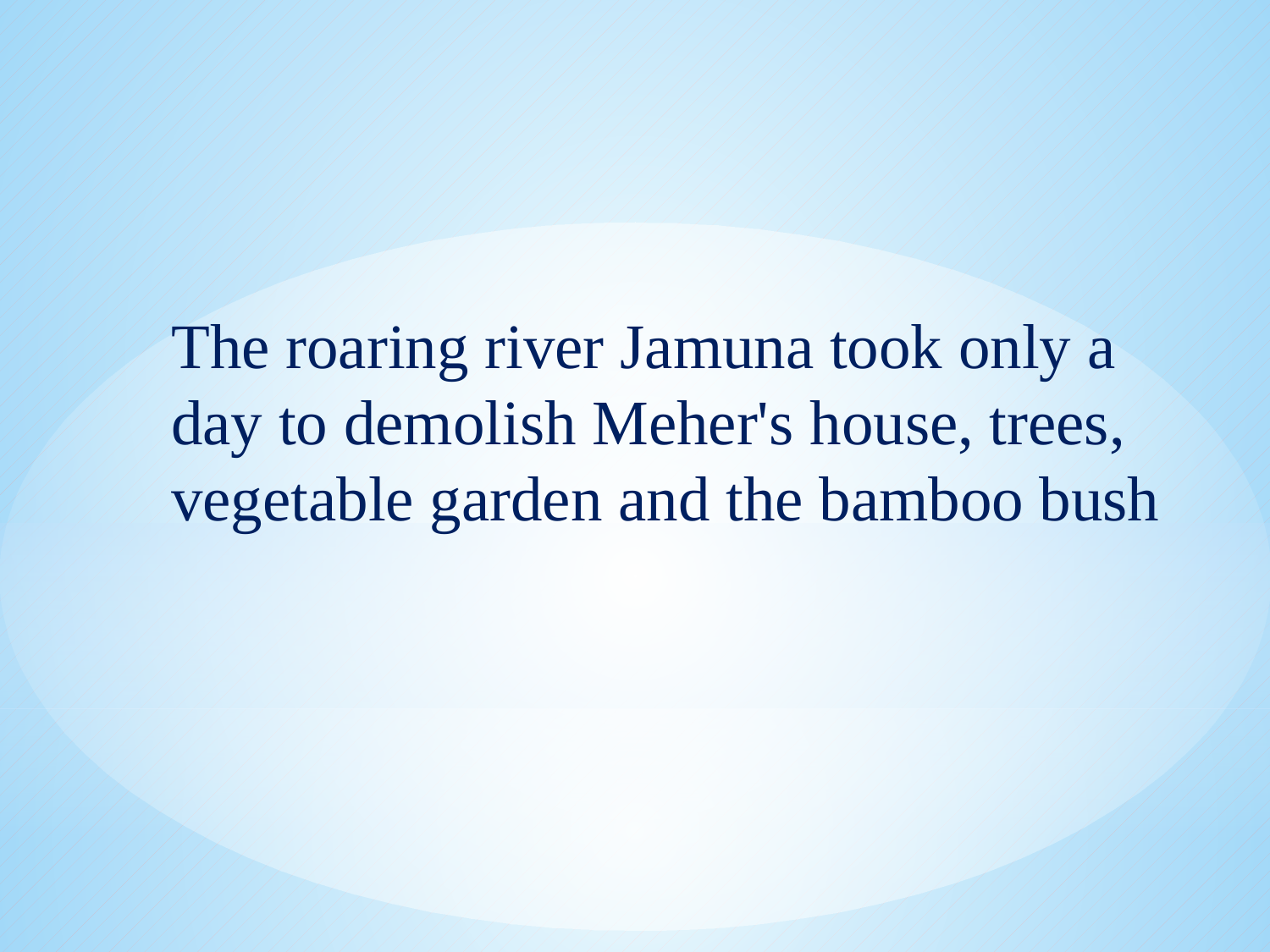

The roaring river Jamuna took only a day to demolish Meher's house, trees, vegetable garden and the bamboo bush